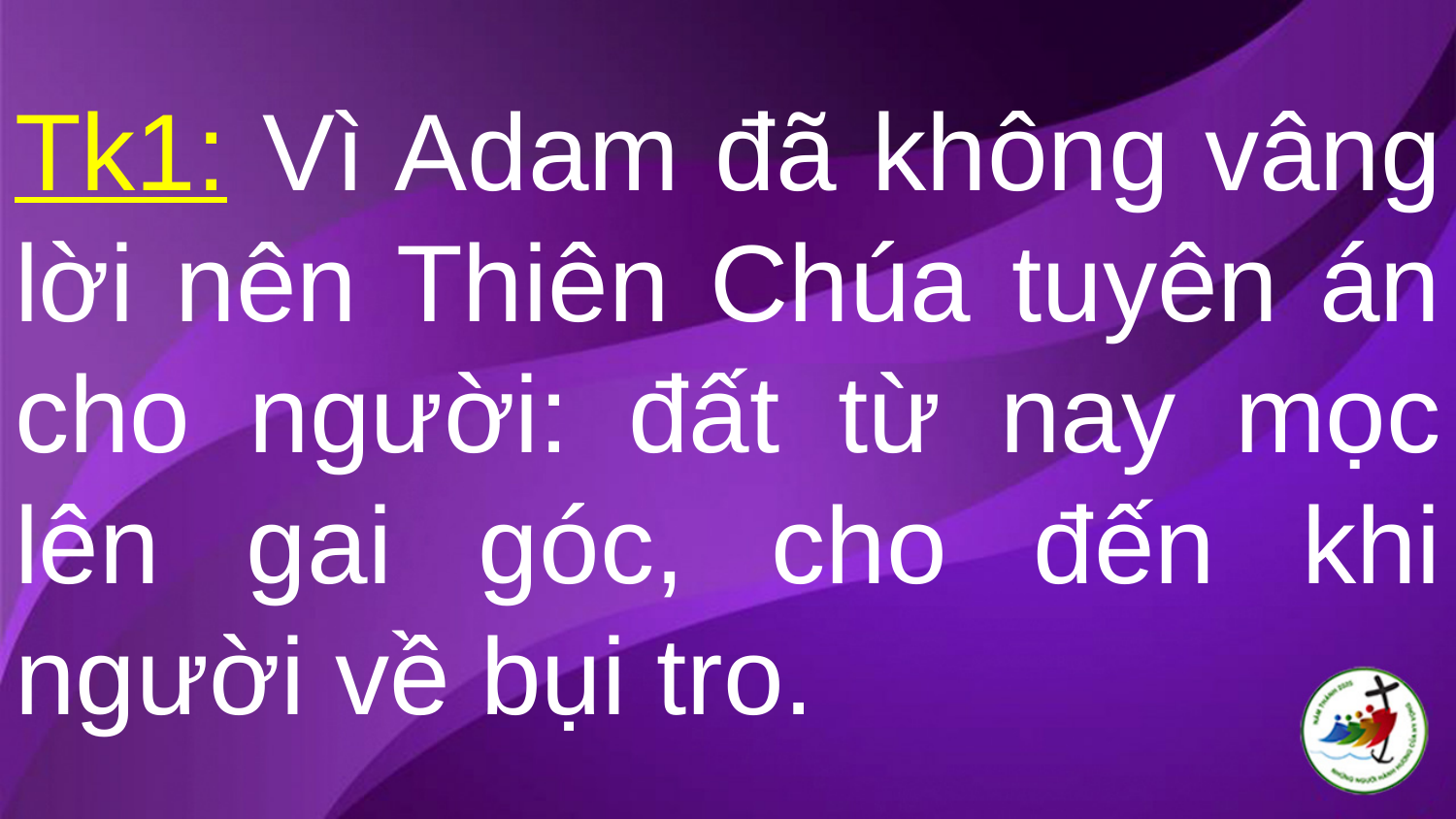

# Tk1: Vì Adam đã không vâng lời nên Thiên Chúa tuyên án cho người: đất từ nay mọc lên gai góc, cho đến khi người về bụi tro.